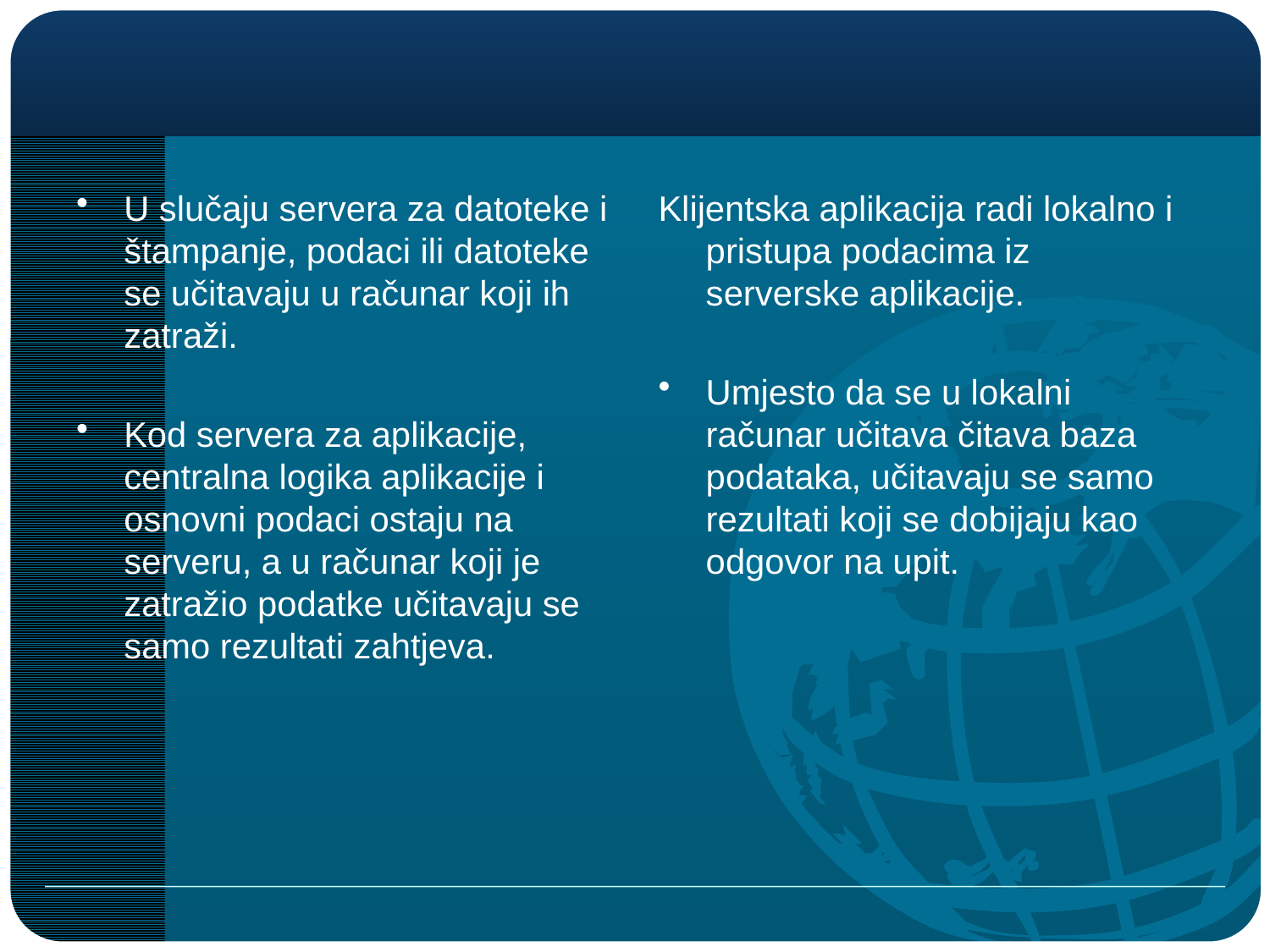

#
U slučaju servera za datoteke i štampanje, podaci ili datoteke se učitavaju u računar koji ih zatraži.

Kod servera za aplikacije, centralna logika aplikacije i osnovni podaci ostaju na serveru, a u računar koji je zatražio podatke učitavaju se samo rezultati zahtjeva.

Klijentska aplikacija radi lokalno i pristupa podacima iz serverske aplikacije.

Umjesto da se u lokalni računar učitava čitava baza podataka, učitavaju se samo rezultati koji se dobijaju kao odgovor na upit.